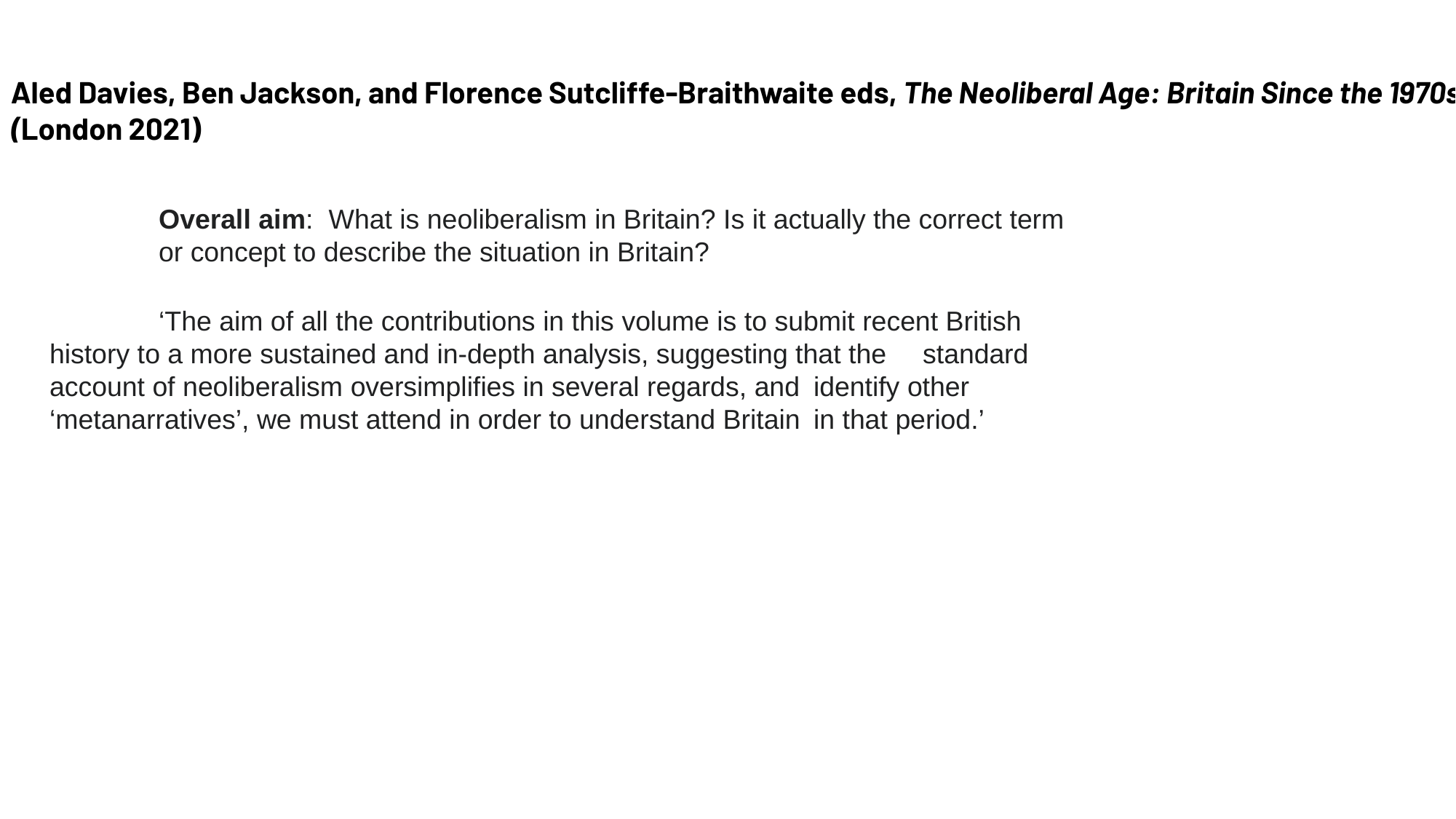

Aled Davies, Ben Jackson, and Florence Sutcliffe-Braithwaite eds, The Neoliberal Age: Britain Since the 1970s (London 2021)

	Overall aim:  What is neoliberalism in Britain? Is it actually the correct term 	or concept to describe the situation in Britain?

	‘The aim of all the contributions in this volume is to submit recent British 	history to a more sustained and in-depth analysis, suggesting that the 	standard account of neoliberalism oversimplifies in several regards, and 	identify other ‘metanarratives’, we must attend in order to understand Britain 	in that period.’